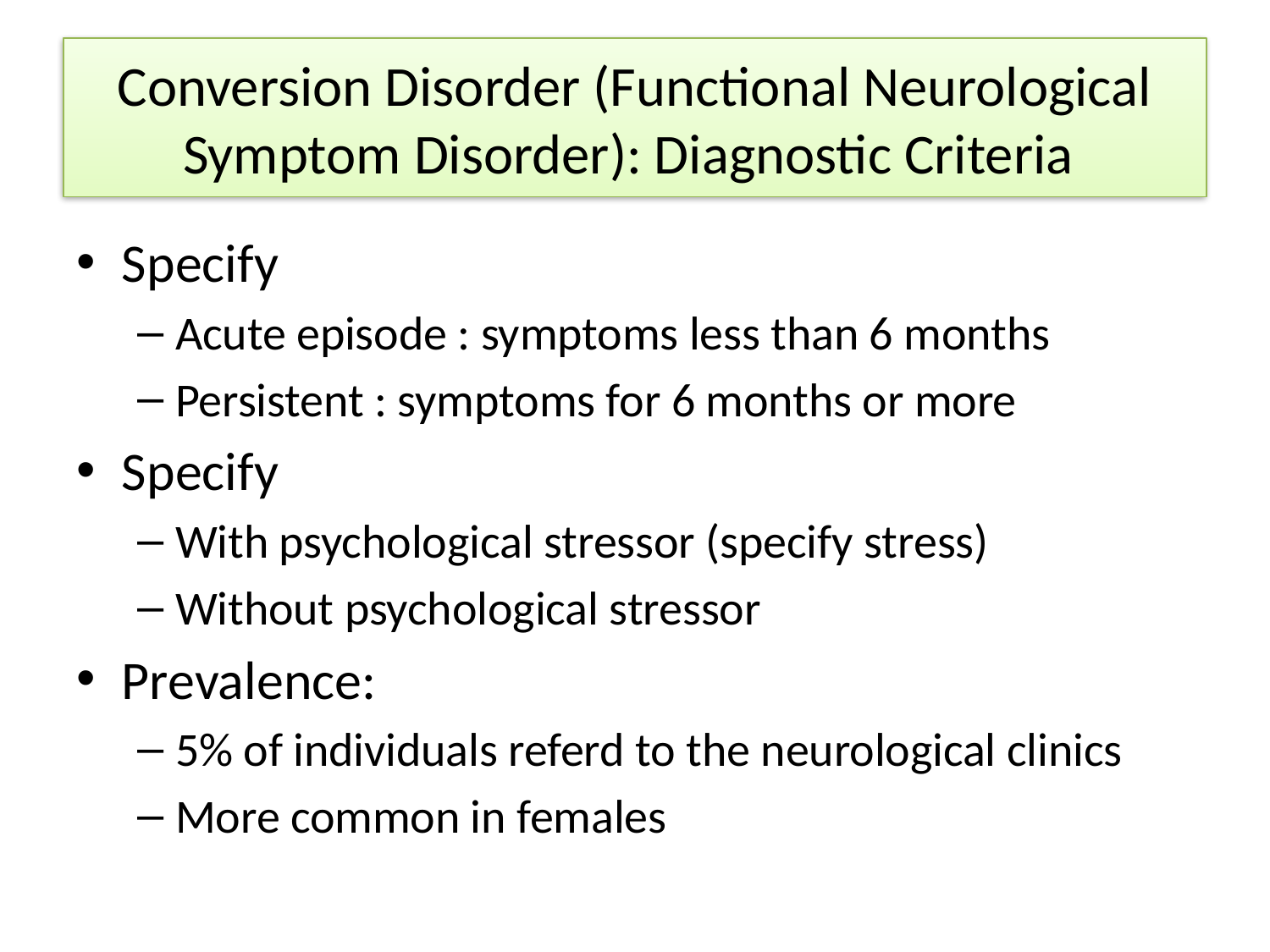

# Conversion Disorder (Functional Neurological Symptom Disorder): Diagnostic Criteria
Specify
Acute episode : symptoms less than 6 months
Persistent : symptoms for 6 months or more
Specify
With psychological stressor (specify stress)
Without psychological stressor
Prevalence:
5% of individuals referd to the neurological clinics
More common in females